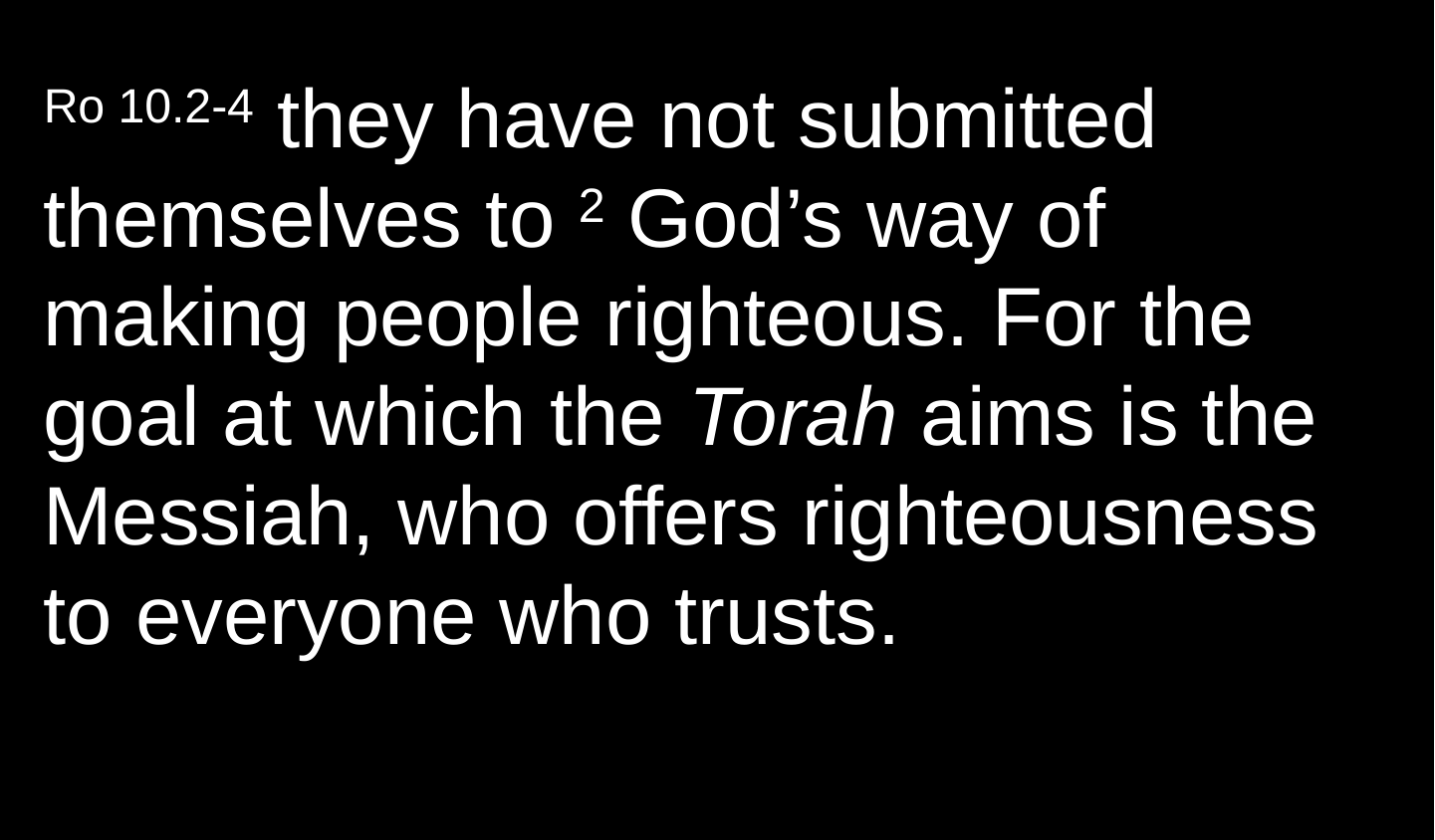

Ro 10.2-4 they have not submitted themselves to 2 God’s way of making people righteous. For the goal at which the Torah aims is the Messiah, who offers righteousness to everyone who trusts.